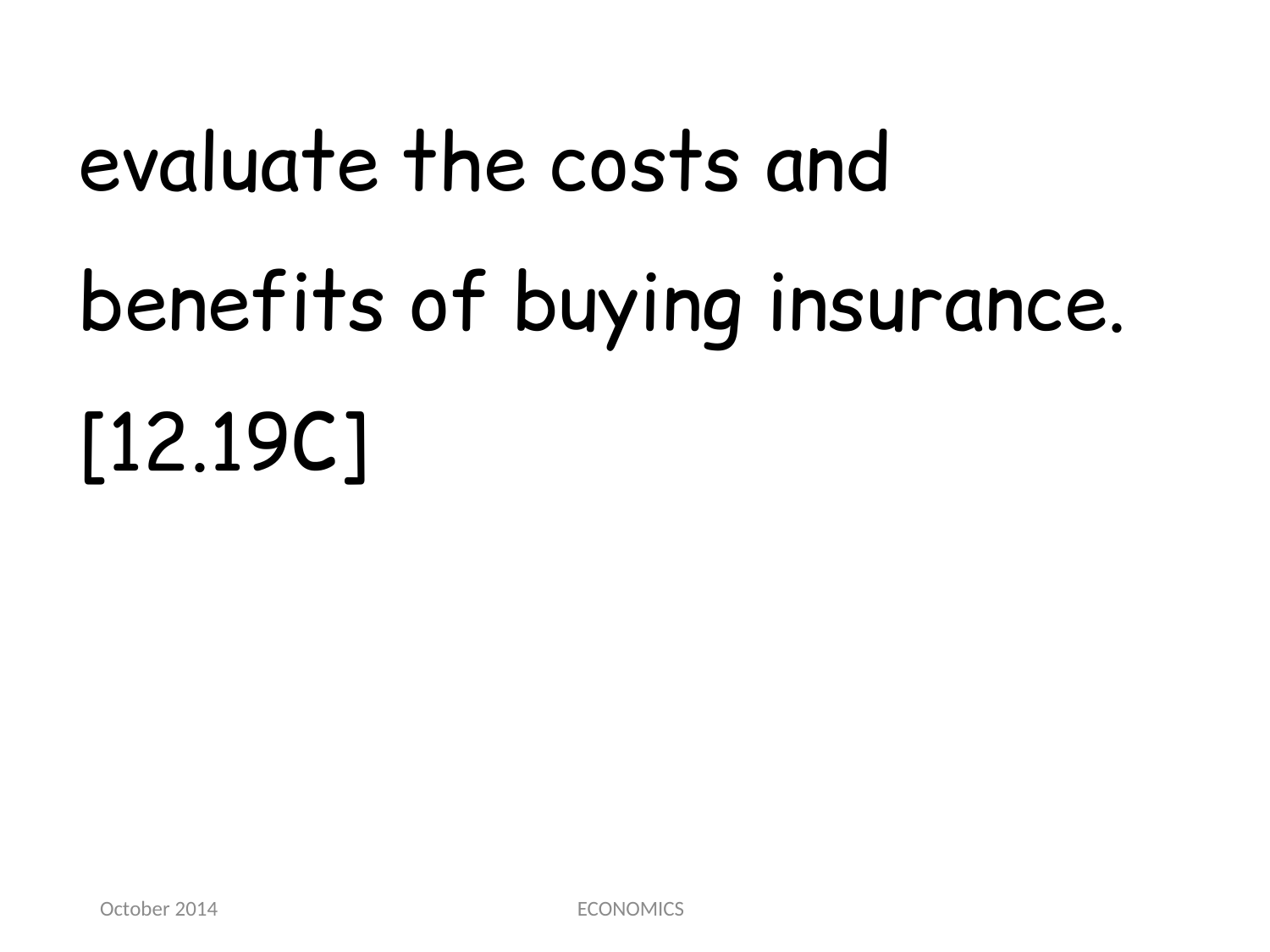

evaluate the costs and benefits of buying insurance.[12.19C]
October 2014
ECONOMICS